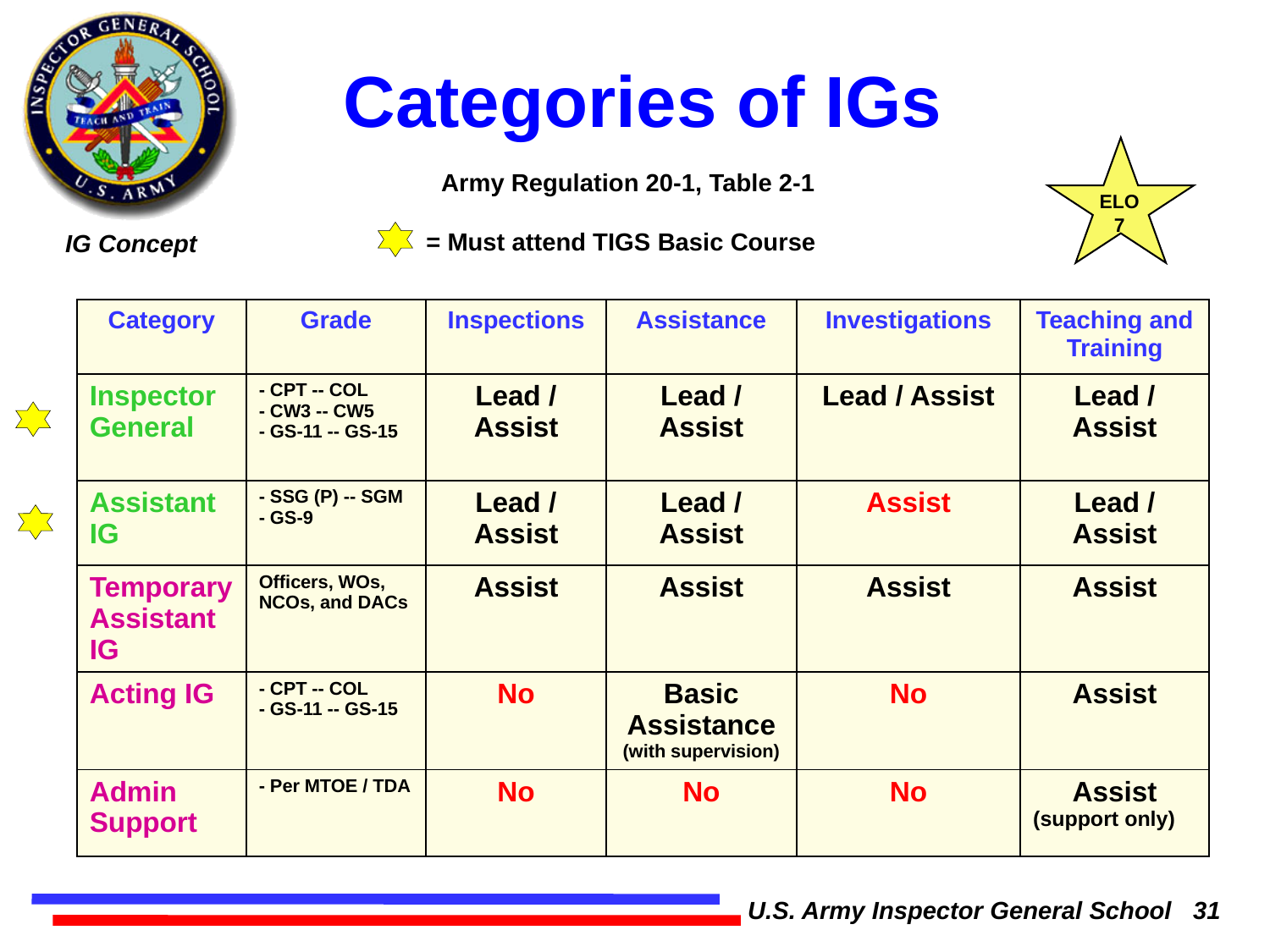

# Categories of IGs

ELO
7
Army Regulation 20-1, Table 2-1
= Must attend TIGS Basic Course

| Category | Grade | Inspections | Assistance | Investigations | Teaching and Training |
| --- | --- | --- | --- | --- | --- |
| Inspector General | - CPT -- COL - CW3 -- CW5 - GS-11 -- GS-15 | Lead / Assist | Lead / Assist | Lead / Assist | Lead / Assist |
| Assistant IG | - SSG (P) -- SGM - GS-9 | Lead / Assist | Lead / Assist | Assist | Lead / Assist |
| Temporary Assistant IG | Officers, WOs, NCOs, and DACs | Assist | Assist | Assist | Assist |
| Acting IG | - CPT -- COL - GS-11 -- GS-15 | No | Basic Assistance (with supervision) | No | Assist |
| Admin Support | - Per MTOE / TDA | No | No | No | Assist (support only) |

U.S. Army Inspector General School   31